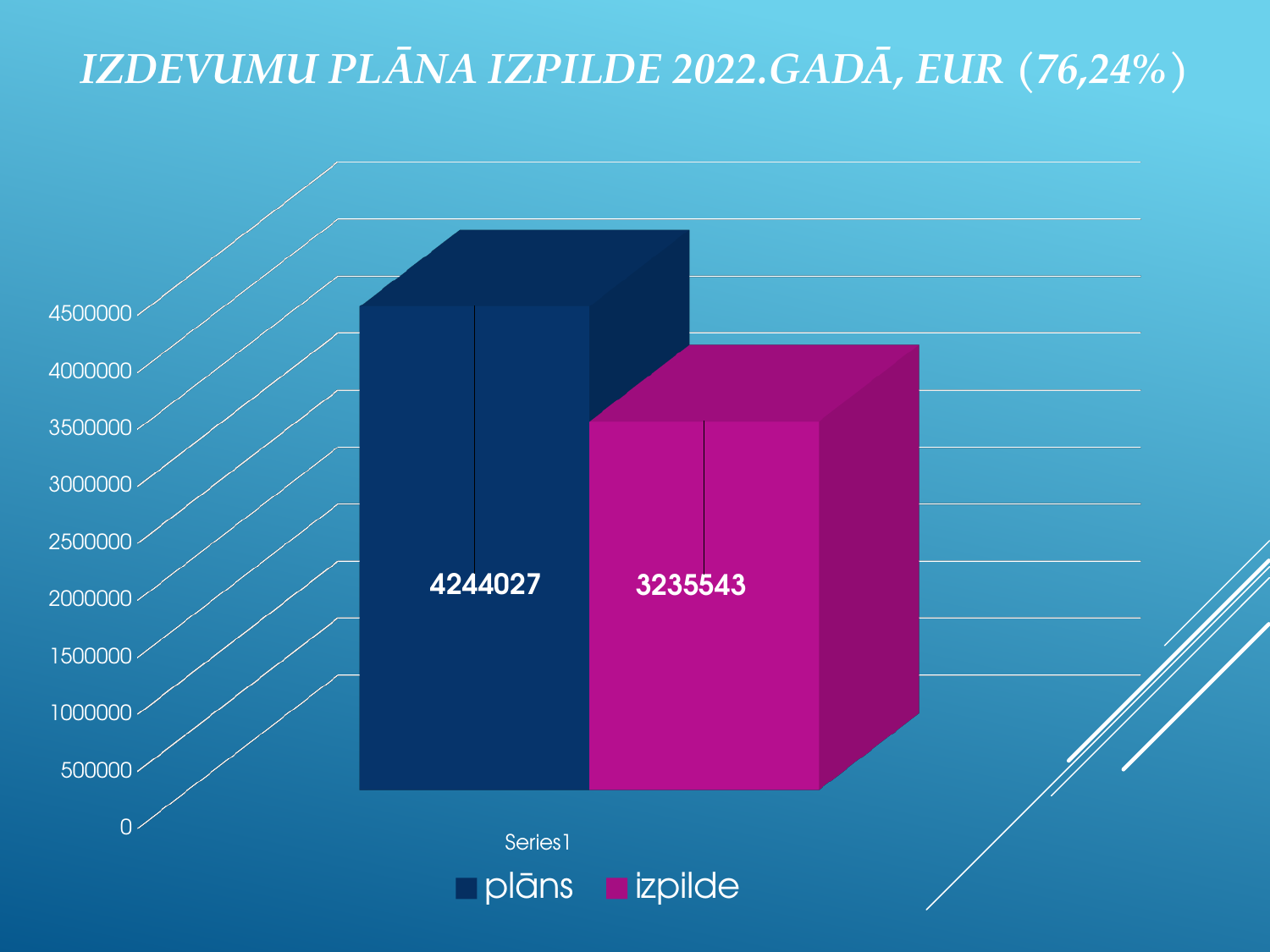

# Izdevumu plāna izpilde 2022.gadā, EUR (76,24%)

[unsupported chart]